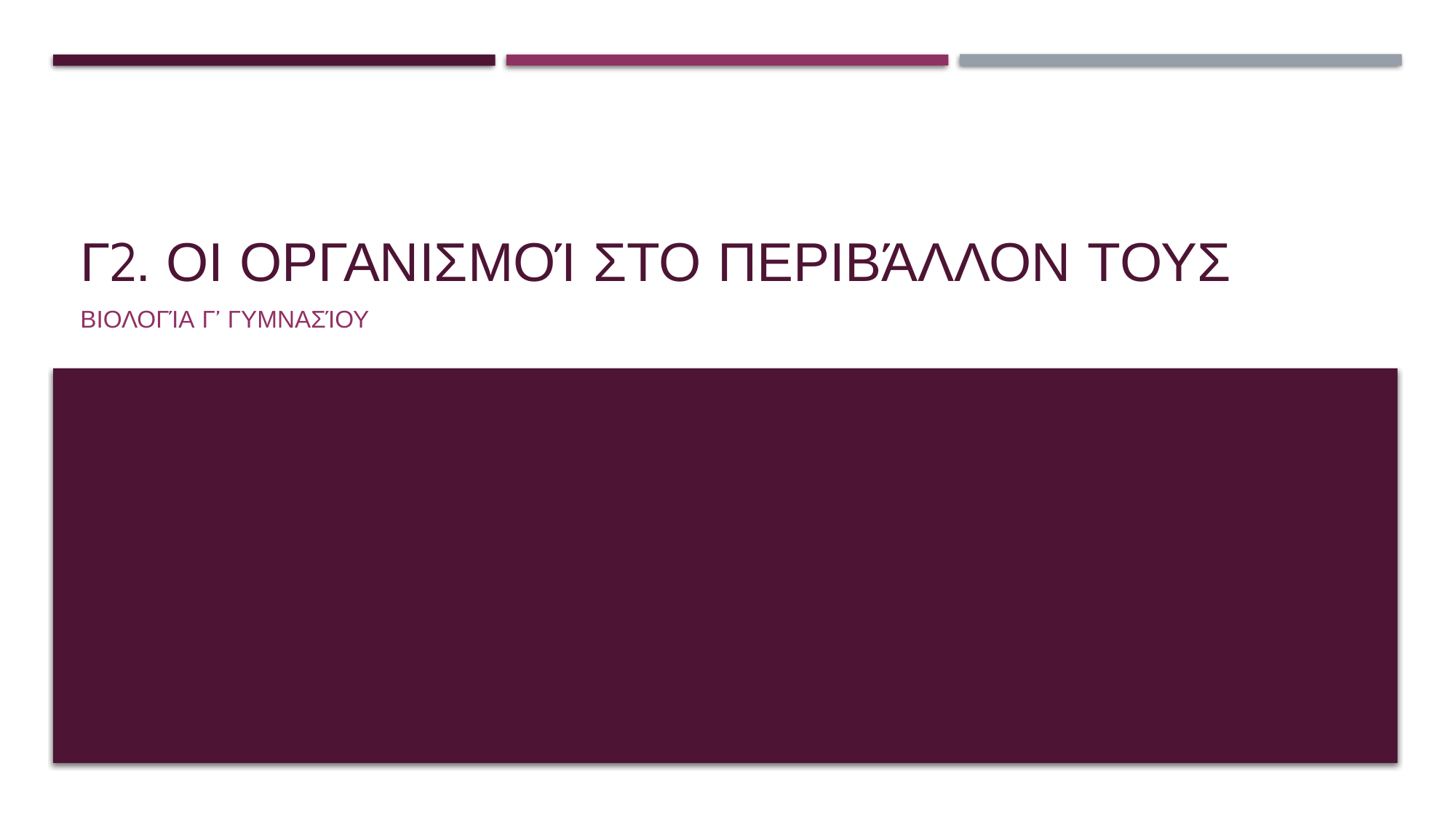

# Γ2. Οι οργανισμοί στο περιβάλλον τους
Βιολογία γ’ γυμνασίου